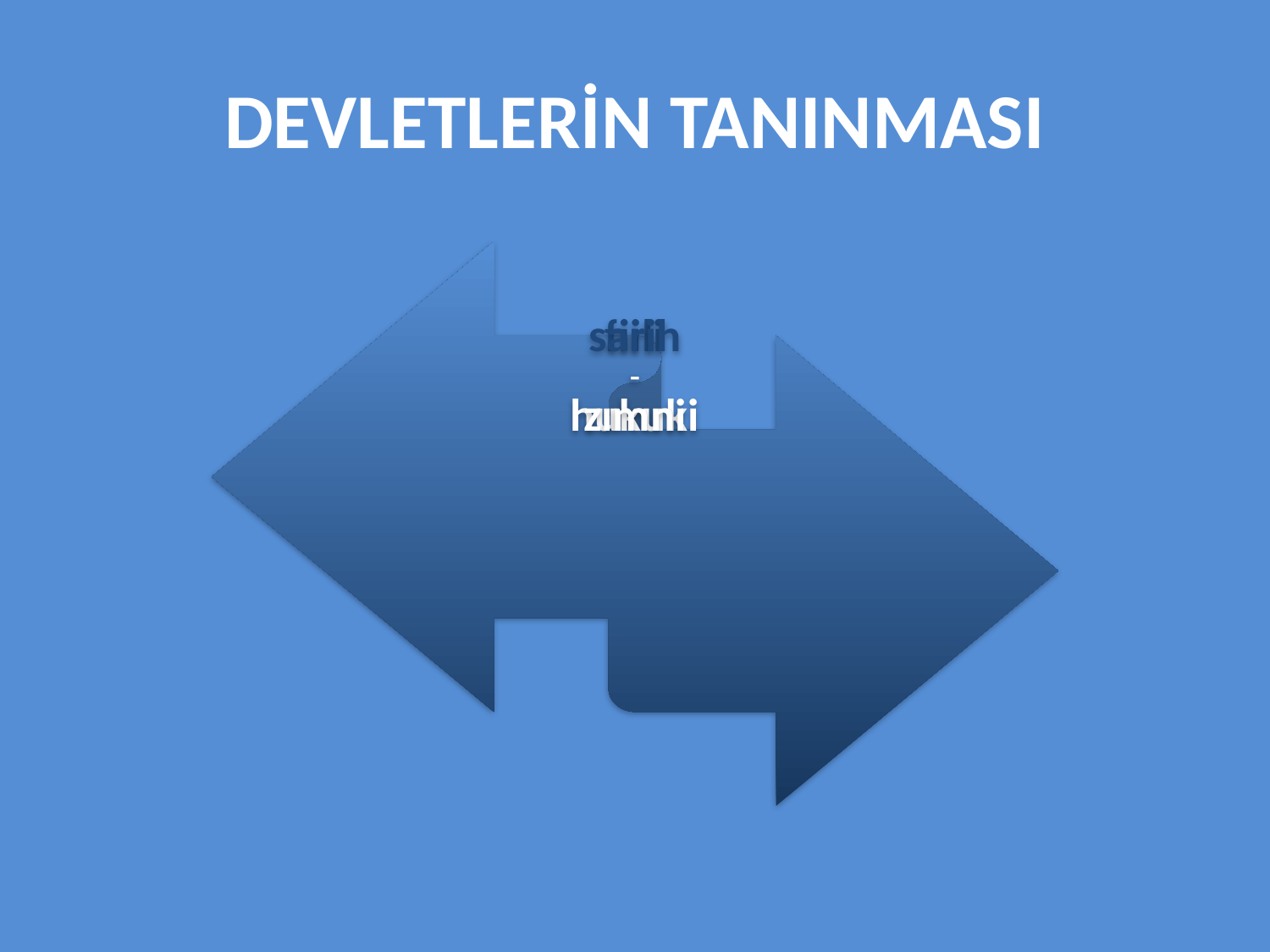

# DEVLETLERİN TANINMASI
fiili
hukuki
sarih
zımni